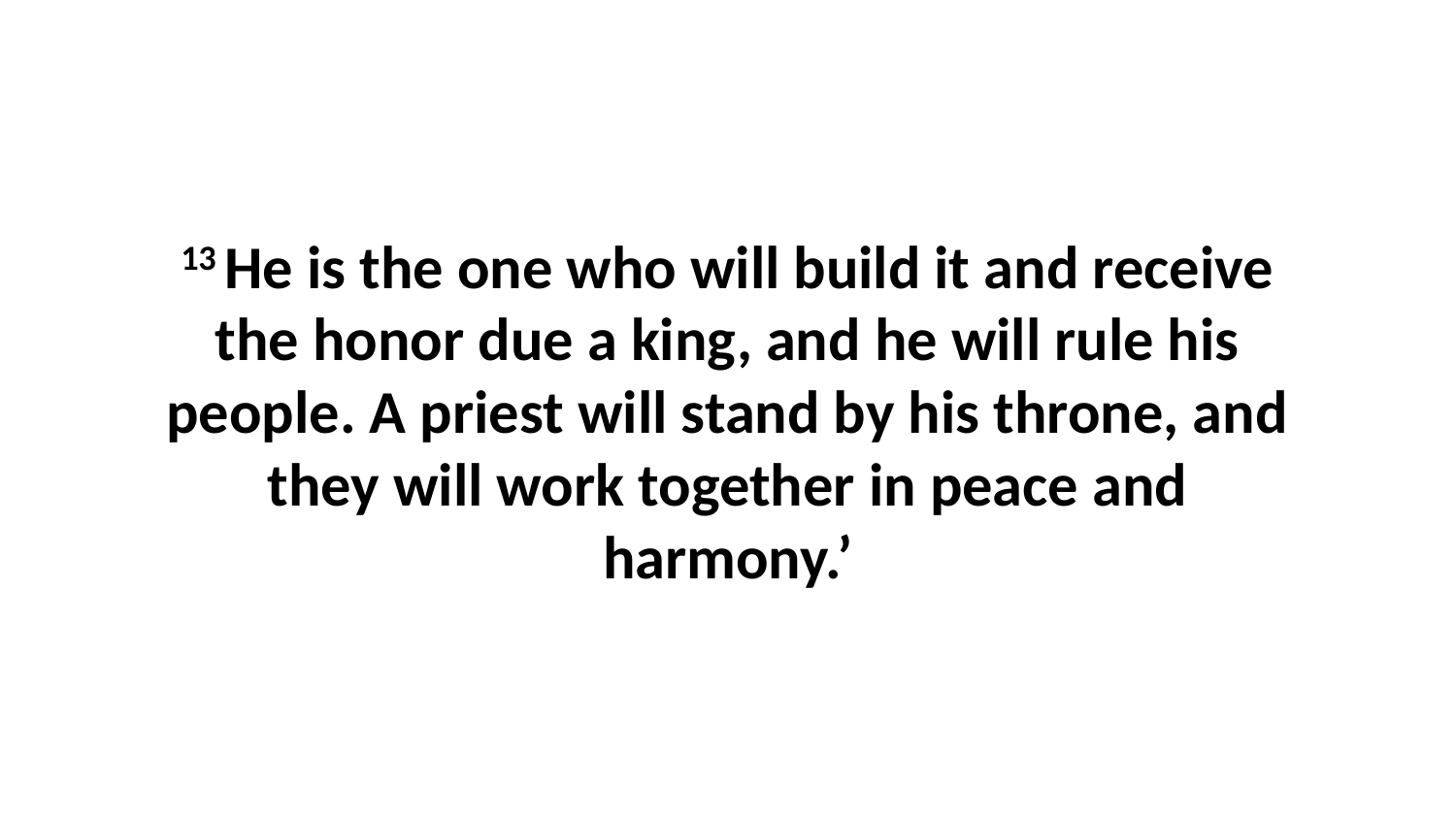

13 He is the one who will build it and receive the honor due a king, and he will rule his people. A priest will stand by his throne, and they will work together in peace and harmony.’